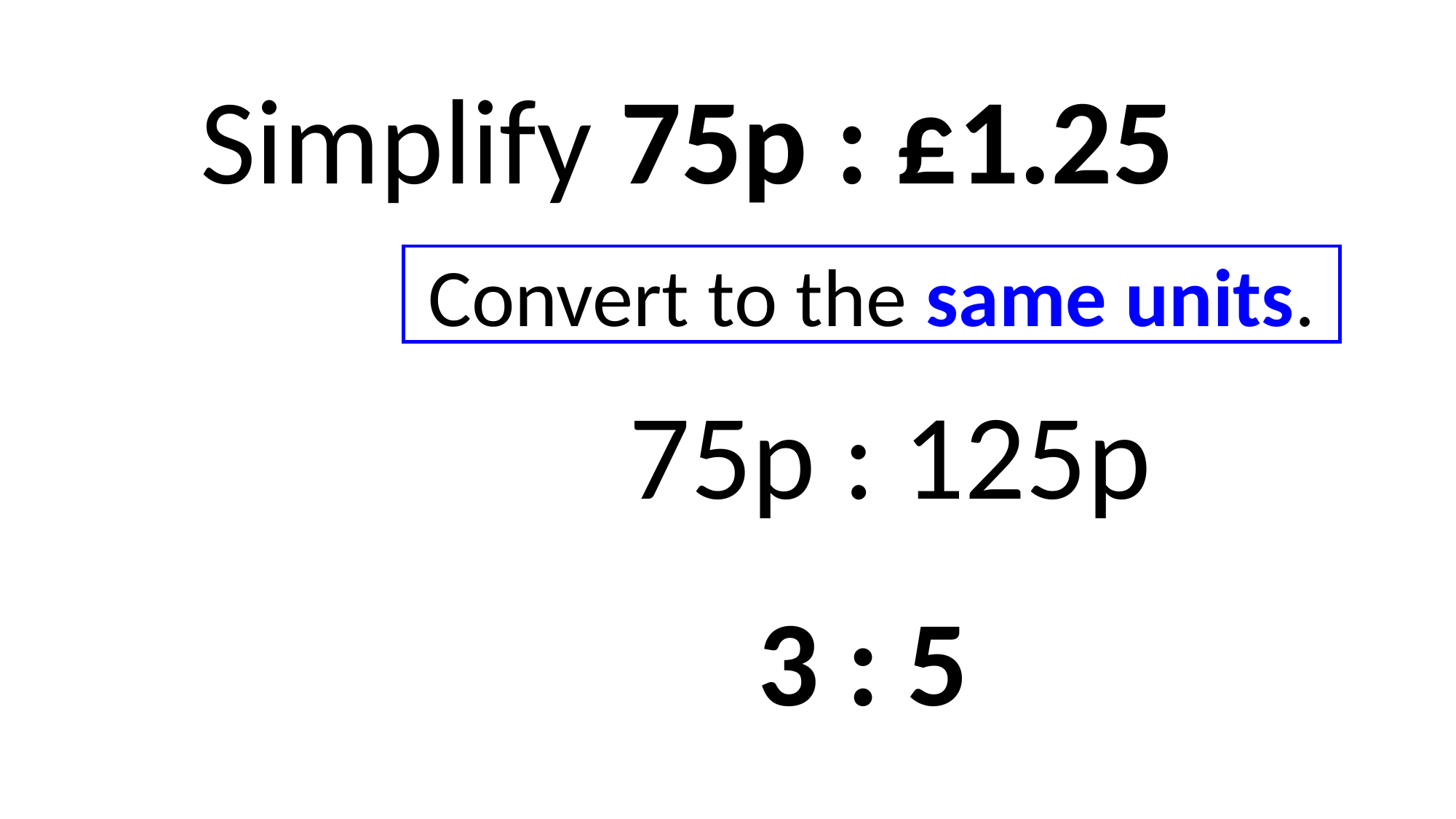

Simplify 75p : £1.25
Convert to the same units.
75p : 125p
3 : 5